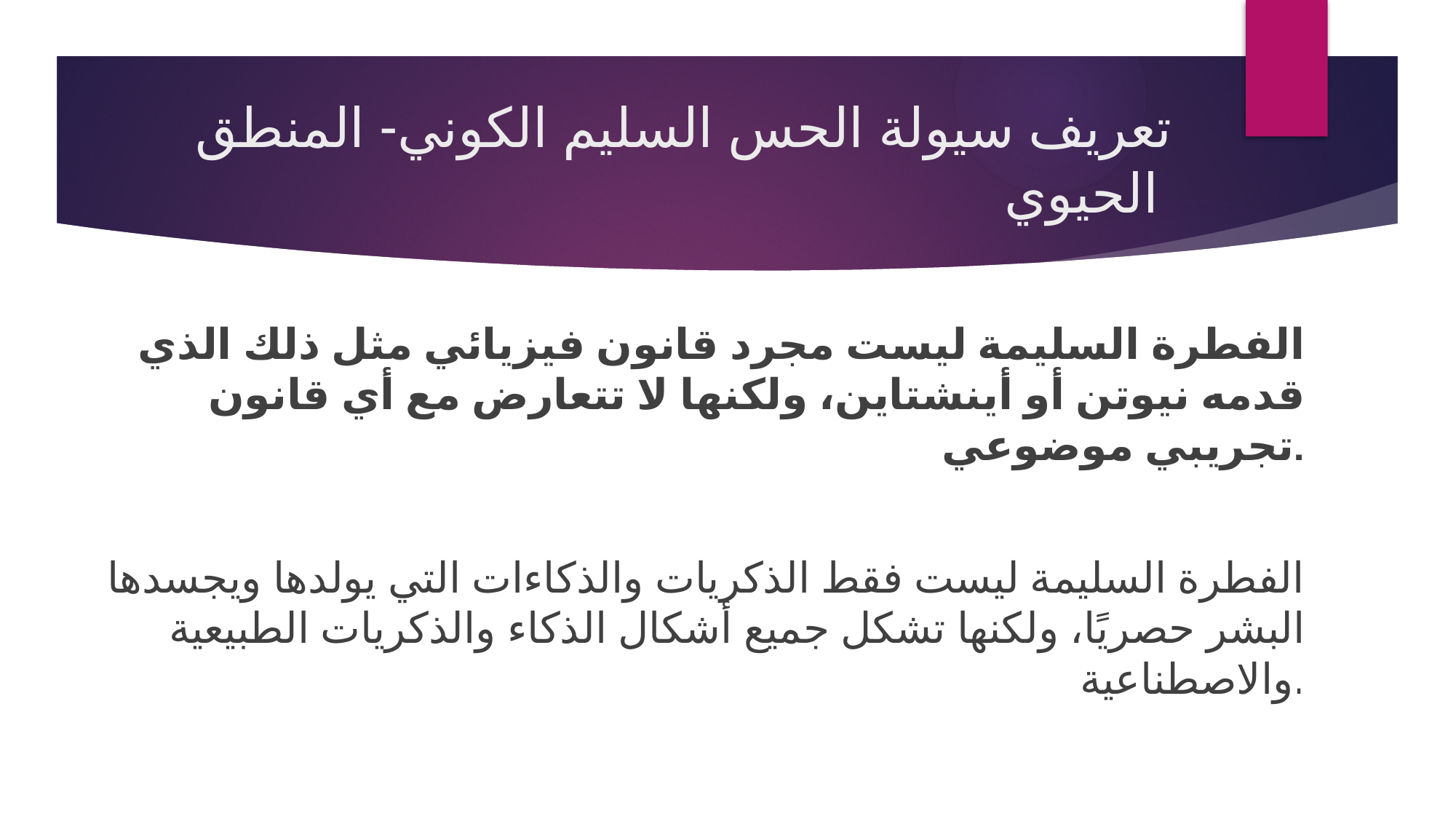

# تعريف سيولة الحس السليم الكوني- المنطق الحيوي
 الفطرة السليمة ليست مجرد قانون فيزيائي مثل ذلك الذي قدمه نيوتن أو أينشتاين، ولكنها لا تتعارض مع أي قانون تجريبي موضوعي.

الفطرة السليمة ليست فقط الذكريات والذكاءات التي يولدها ويجسدها البشر حصريًا، ولكنها تشكل جميع أشكال الذكاء والذكريات الطبيعية والاصطناعية.